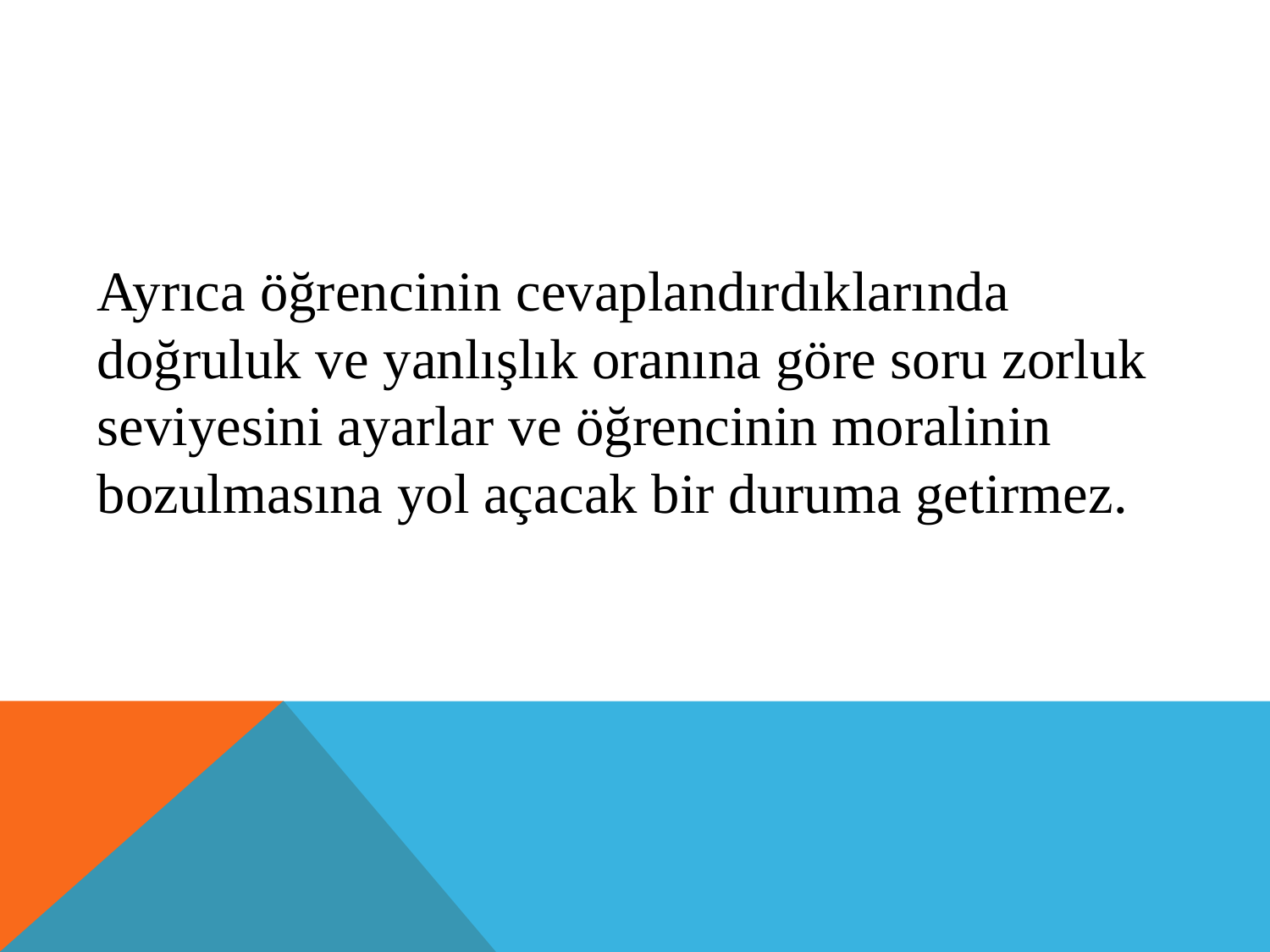

Ayrıca öğrencinin cevaplandırdıklarında doğruluk ve yanlışlık oranına göre soru zorluk seviyesini ayarlar ve öğrencinin moralinin bozulmasına yol açacak bir duruma getirmez.